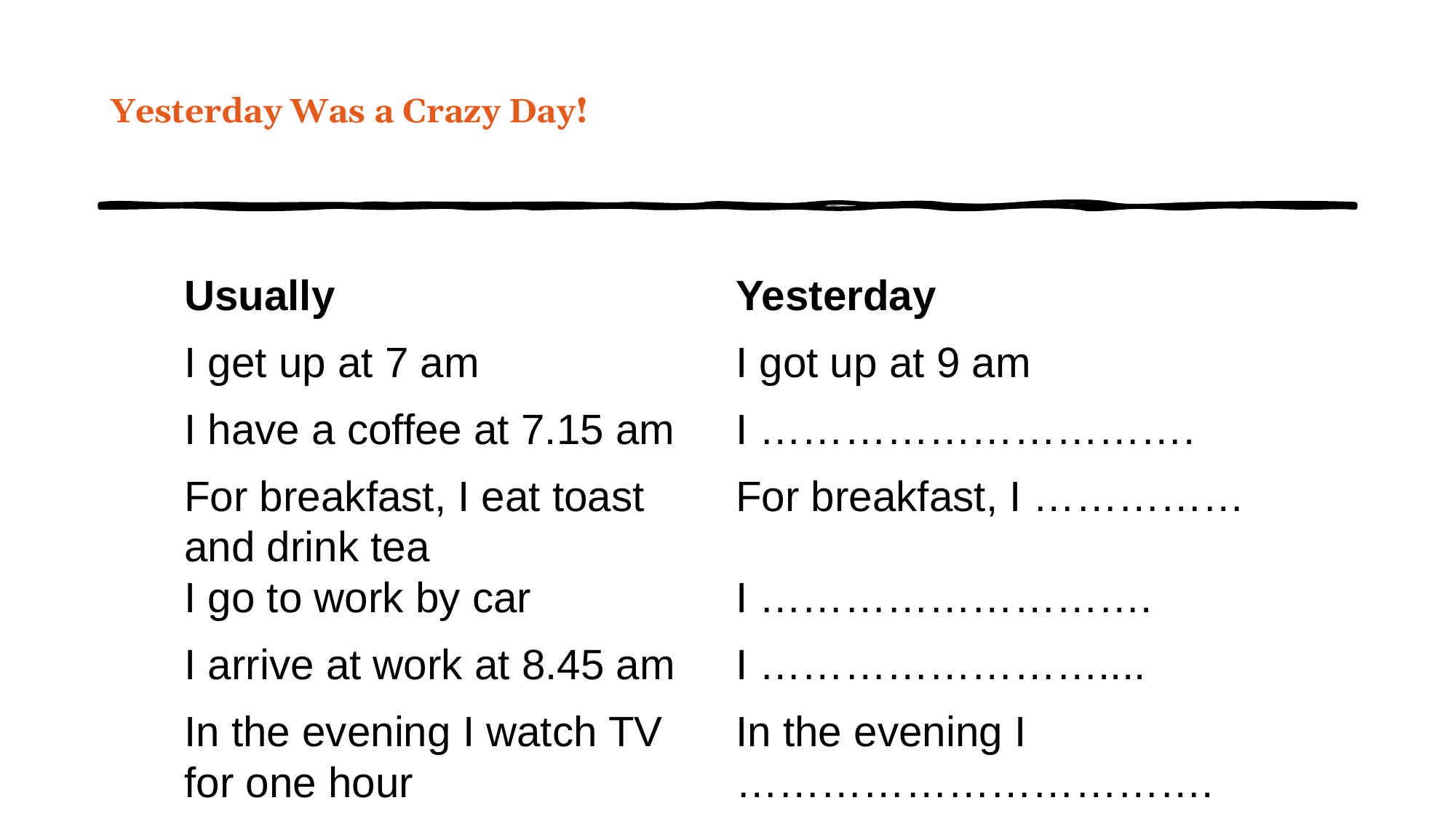

# Yesterday Was a Crazy Day!

| Usually | Yesterday |
| --- | --- |
| I get up at 7 am | I got up at 9 am |
| I have a coffee at 7.15 am | I …………………………. |
| For breakfast, I eat toast and drink tea | For breakfast, I …………… |
| I go to work by car | I ………………………. |
| I arrive at work at 8.45 am | I …………………….... |
| In the evening I watch TV for one hour | In the evening I ……………………………. |